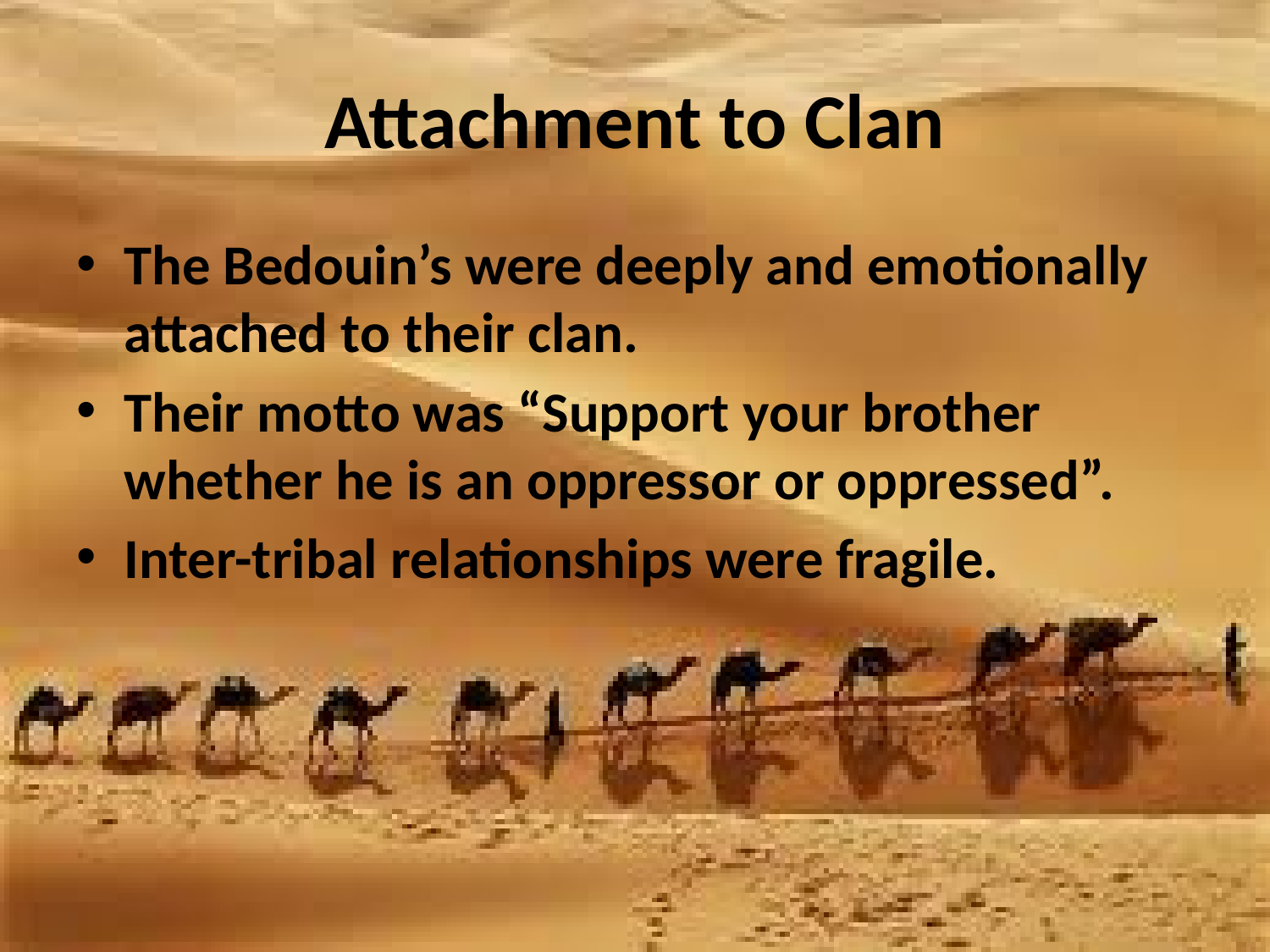

# Attachment to Clan
The Bedouin’s were deeply and emotionally attached to their clan.
Their motto was “Support your brother whether he is an oppressor or oppressed”.
Inter-tribal relationships were fragile.